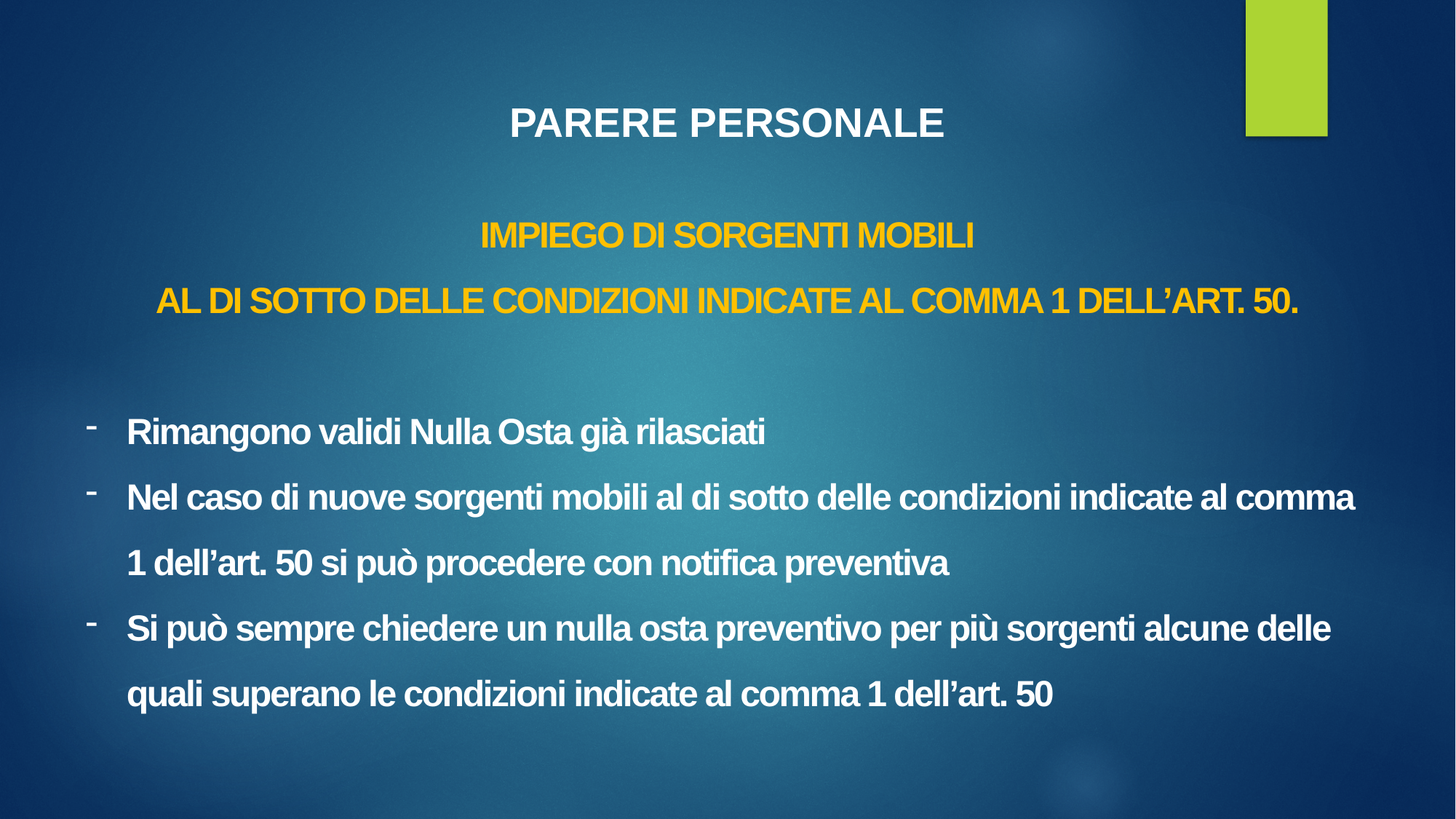

# PARERE PERSONALE
IMPIEGO DI SORGENTI MOBILI
AL DI SOTTO DELLE CONDIZIONI INDICATE AL COMMA 1 DELL’ART. 50.

Rimangono validi Nulla Osta già rilasciati
Nel caso di nuove sorgenti mobili al di sotto delle condizioni indicate al comma 1 dell’art. 50 si può procedere con notifica preventiva
Si può sempre chiedere un nulla osta preventivo per più sorgenti alcune delle quali superano le condizioni indicate al comma 1 dell’art. 50